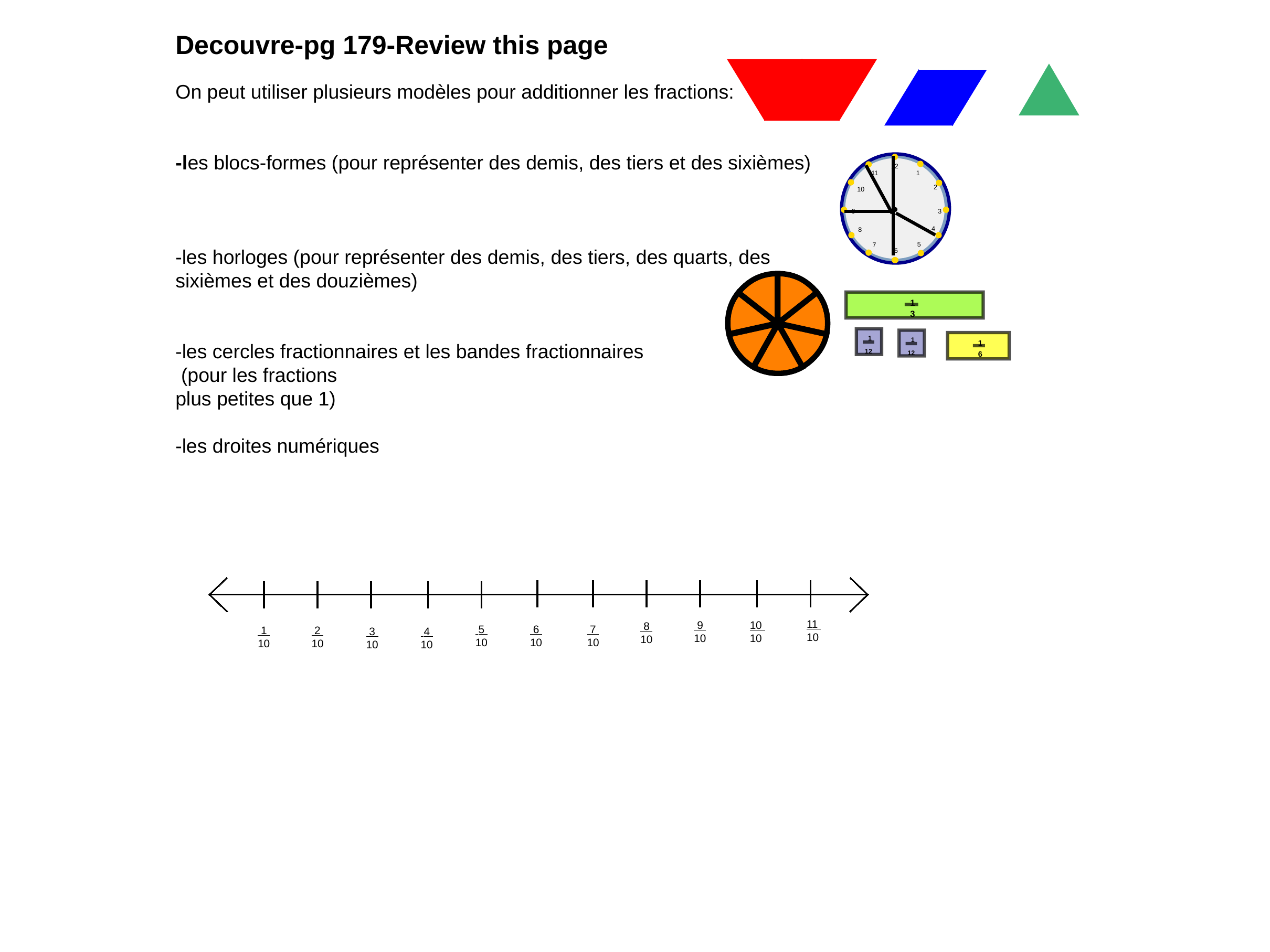

Decouvre-pg 179-Review this page

On peut utiliser plusieurs modèles pour additionner les fractions:

-les blocs-formes (pour représenter des demis, des tiers et des sixièmes)

-les horloges (pour représenter des demis, des tiers, des quarts, des
sixièmes et des douzièmes)

-les cercles fractionnaires et les bandes fractionnaires
 (pour les fractions
plus petites que 1)

-les droites numériques

12

11
1
2

10
9
3

4
8

5
7
6

1
3

1
12

1
12

1
6

11
10
 9
10
10
10
 8
10
 5
10
 6
10
 7
10
 1
10
 2
10
 3
10
 4
10